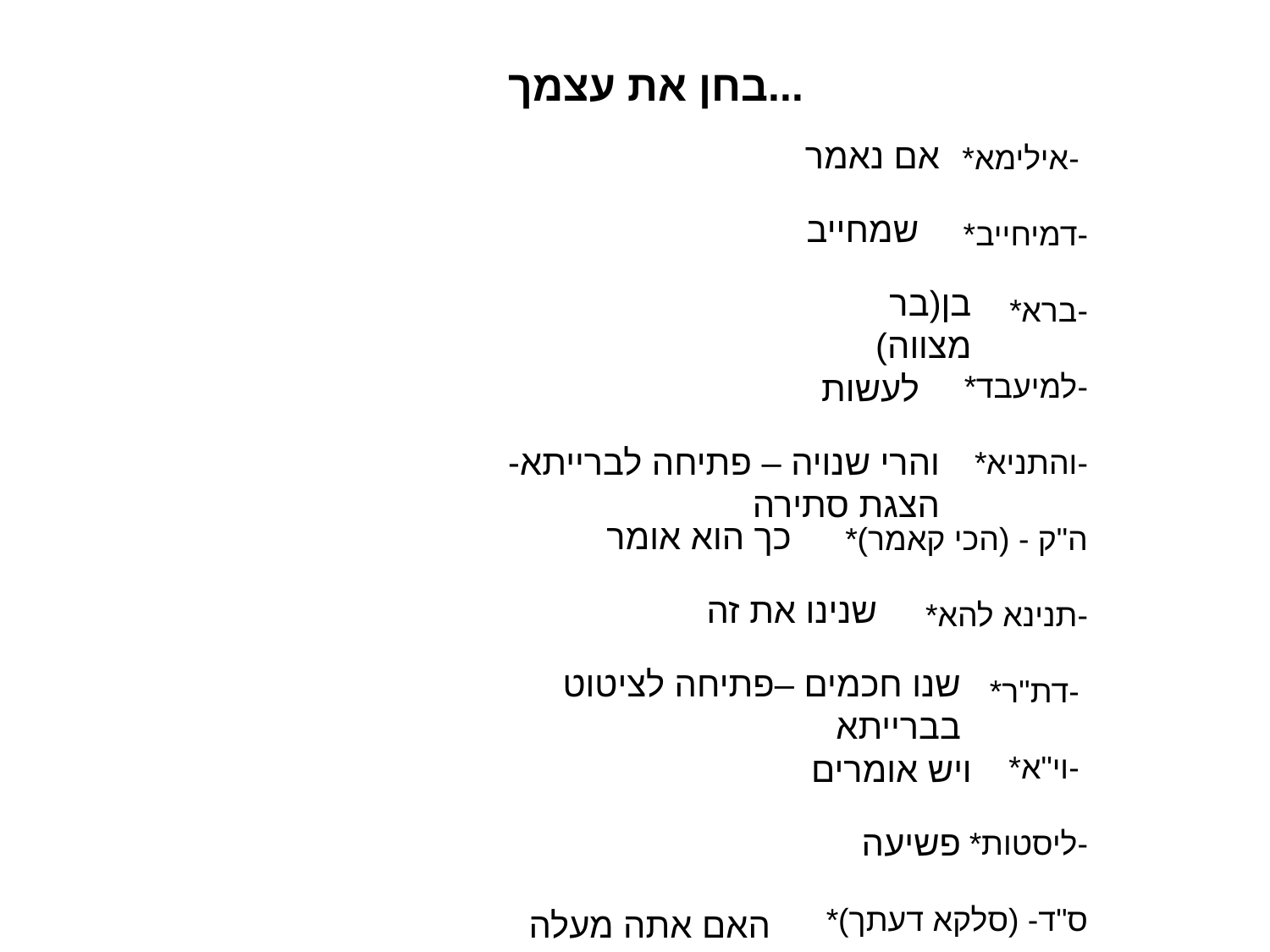

בחן את עצמך...
אם נאמר
*אילימא-

*דמיחייב-

*ברא-

*למיעבד-

*והתניא-

*ה"ק - (הכי קאמר)

*תנינא להא-

*דת"ר-

*וי"א-

*ליסטות-

*ס"ד- (סלקא דעתך)
שמחייב
בן(בר מצווה)
לעשות
והרי שנויה – פתיחה לברייתא- הצגת סתירה
כך הוא אומר
שנינו את זה
שנו חכמים –פתיחה לציטוט בברייתא
ויש אומרים
  פשיעה
האם אתה מעלה בדעתך